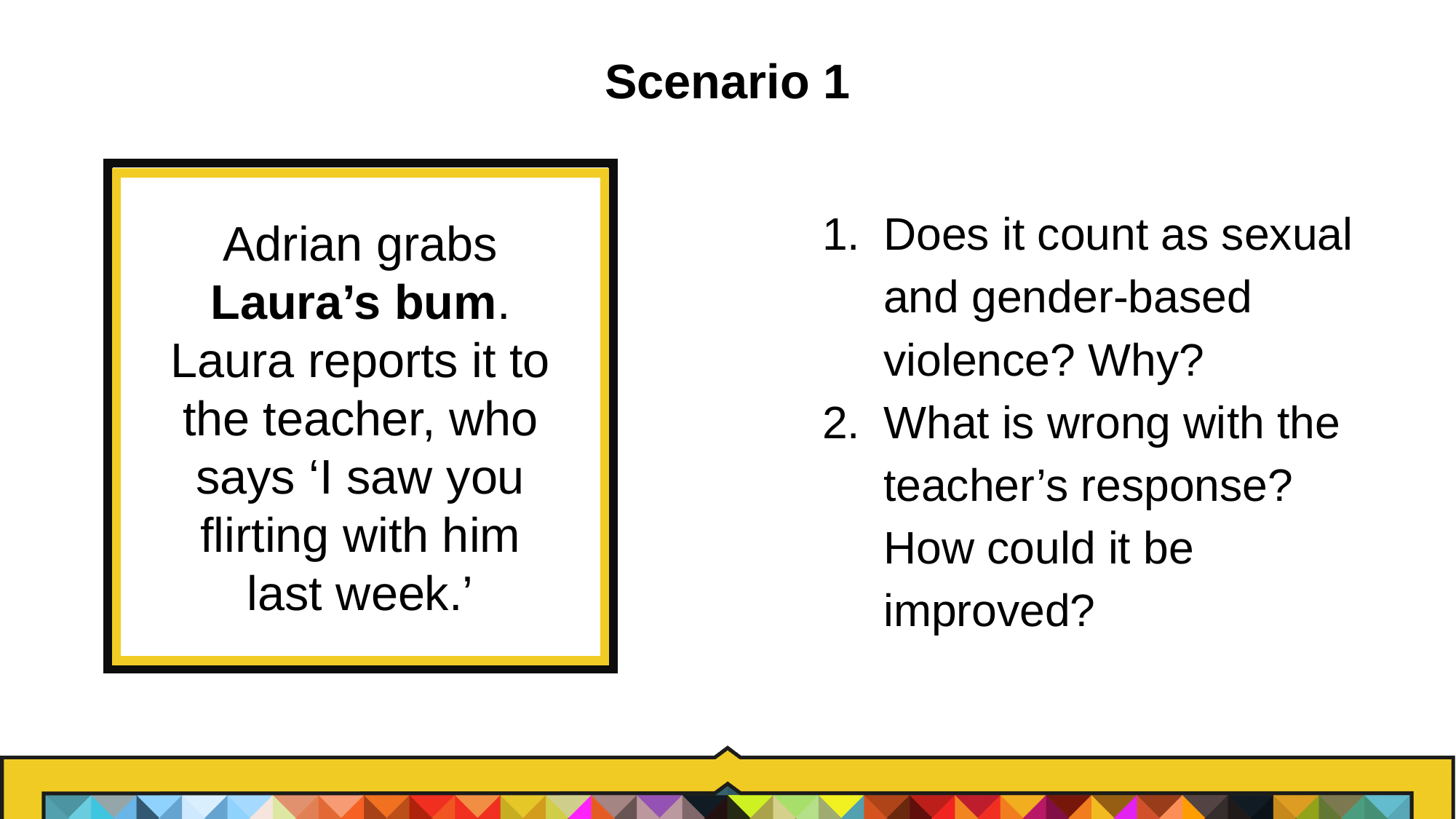

# Scenario 1

Does it count as sexual and gender-based violence? Why?
What is wrong with the teacher’s response? How could it be improved?
Adrian grabs Laura’s bum. Laura reports it to the teacher, who says ‘I saw you flirting with him last week.’